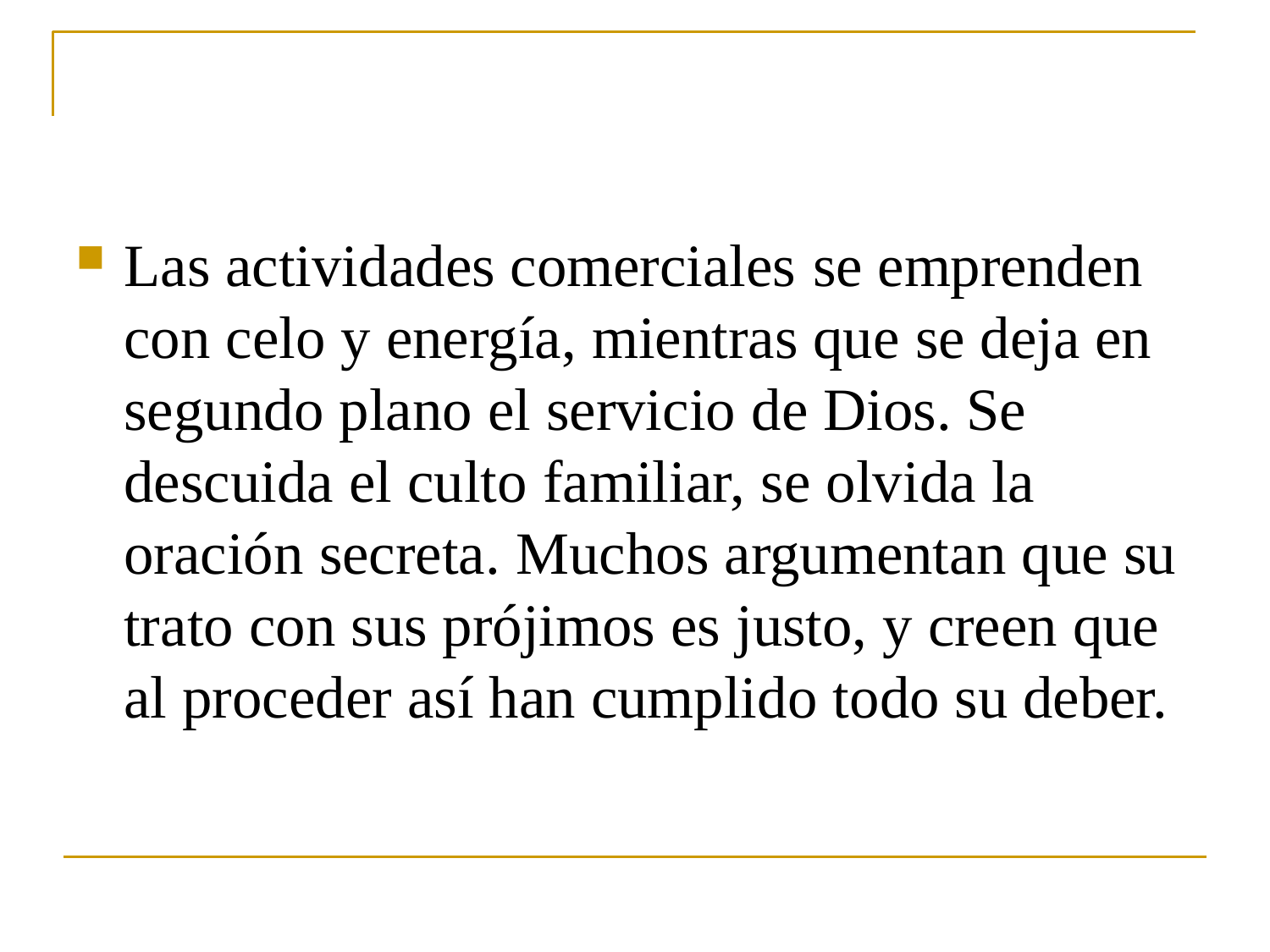

Las actividades comerciales se emprenden con celo y energía, mientras que se deja en segundo plano el servicio de Dios. Se descuida el culto familiar, se olvida la oración secreta. Muchos argumentan que su trato con sus prójimos es justo, y creen que al proceder así han cumplido todo su deber.